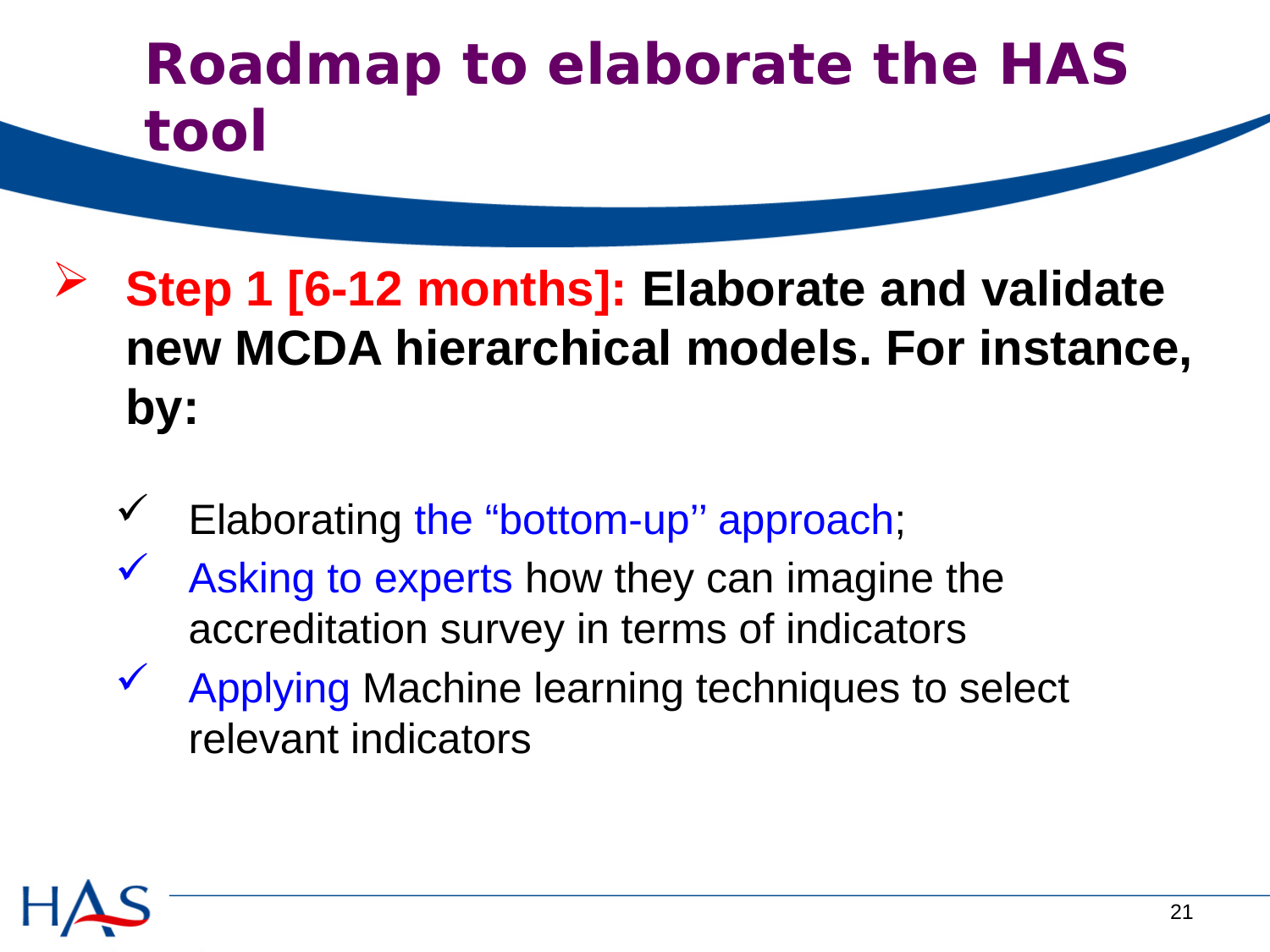

# Roadmap to elaborate the HAS tool
Step 1 [6-12 months]: Elaborate and validate new MCDA hierarchical models. For instance, by:

Elaborating the “bottom-up’’ approach;
Asking to experts how they can imagine the accreditation survey in terms of indicators
Applying Machine learning techniques to select  relevant indicators
21